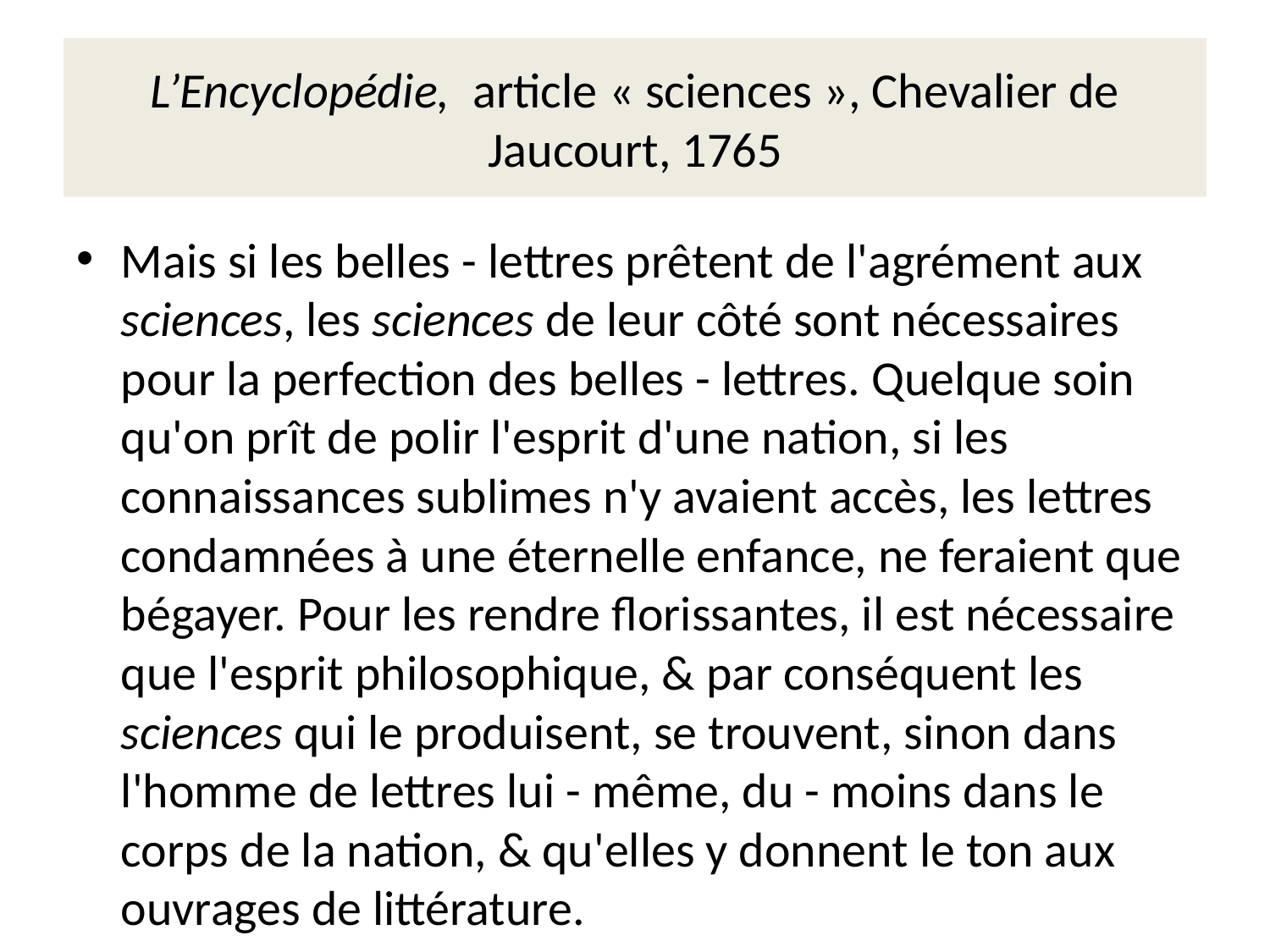

# L’Encyclopédie,  article « sciences », Chevalier de Jaucourt, 1765
Mais si les belles - lettres prêtent de l'agrément aux sciences, les sciences de leur côté sont nécessaires pour la perfection des belles - lettres. Quelque soin qu'on prît de polir l'esprit d'une nation, si les connaissances sublimes n'y avaient accès, les lettres condamnées à une éternelle enfance, ne feraient que bégayer. Pour les rendre florissantes, il est nécessaire que l'esprit philosophique, & par conséquent les sciences qui le produisent, se trouvent, sinon dans l'homme de lettres lui - même, du - moins dans le corps de la nation, & qu'elles y donnent le ton aux ouvrages de littérature.